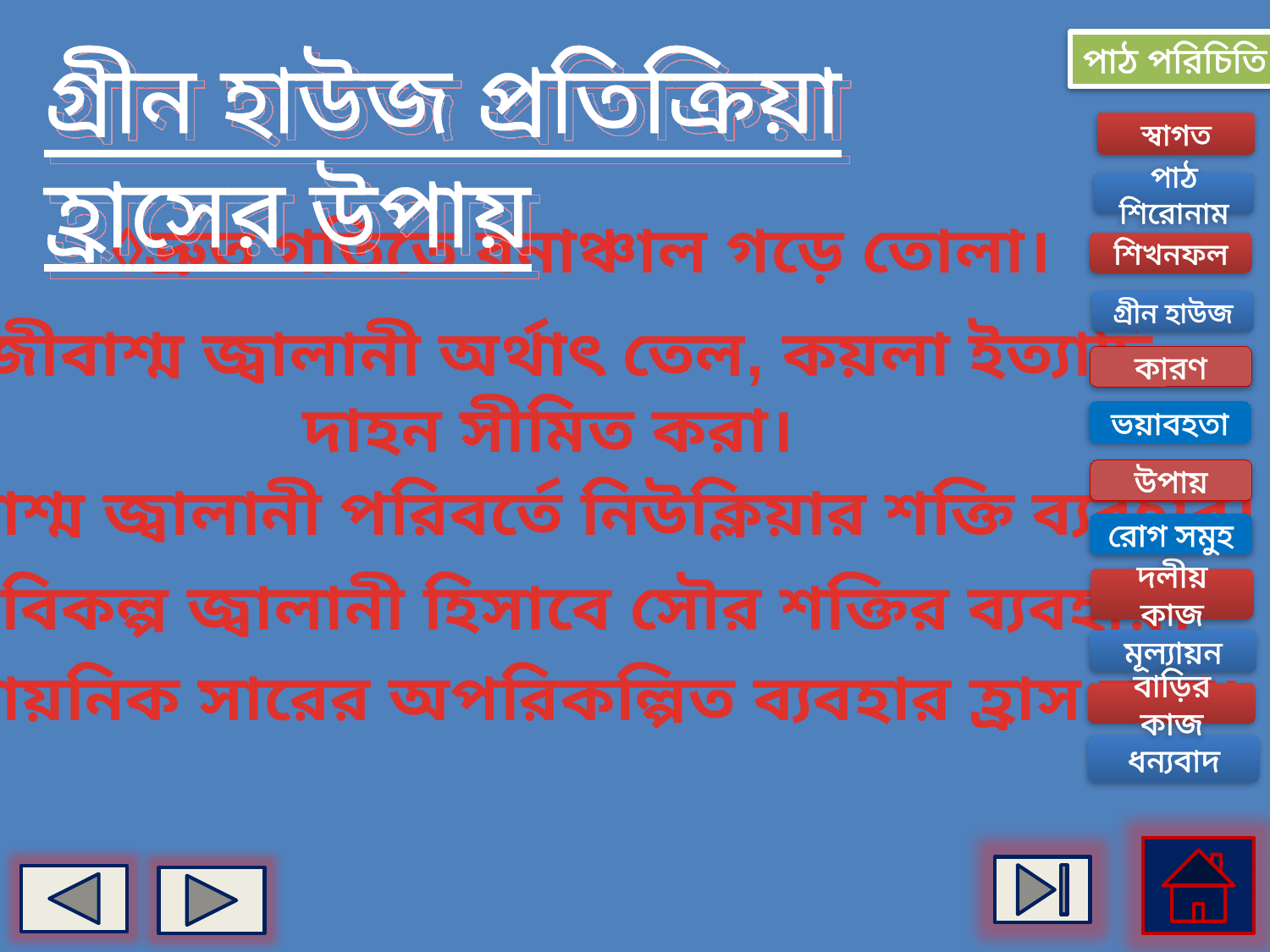

গ্রীন হাউজ প্রতিক্রিয়া হ্রাসের উপায়
পাঠ পরিচিতি
স্বাগত
পাঠ শিরোনাম
◊দ্রুত গতিতে বনাঞ্চাল গড়ে তোলা।
শিখনফল
গ্রীন হাউজ
◊জীবাশ্ম জ্বালানী অর্থাৎ তেল, কয়লা ইত্যাদি
 দাহন সীমিত করা।
কারণ
ভয়াবহতা
উপায়
◊জীবাশ্ম জ্বালানী পরিবর্তে নিউক্লিয়ার শক্তি ব্যবহার।
রোগ সমুহ
◊বিকল্প জ্বালানী হিসাবে সৌর শক্তির ব্যবহার।
দলীয় কাজ
মূল্যায়ন
◊রাসায়নিক সারের অপরিকল্পিত ব্যবহার হ্রাস করা।
বাড়ির কাজ
ধন্যবাদ